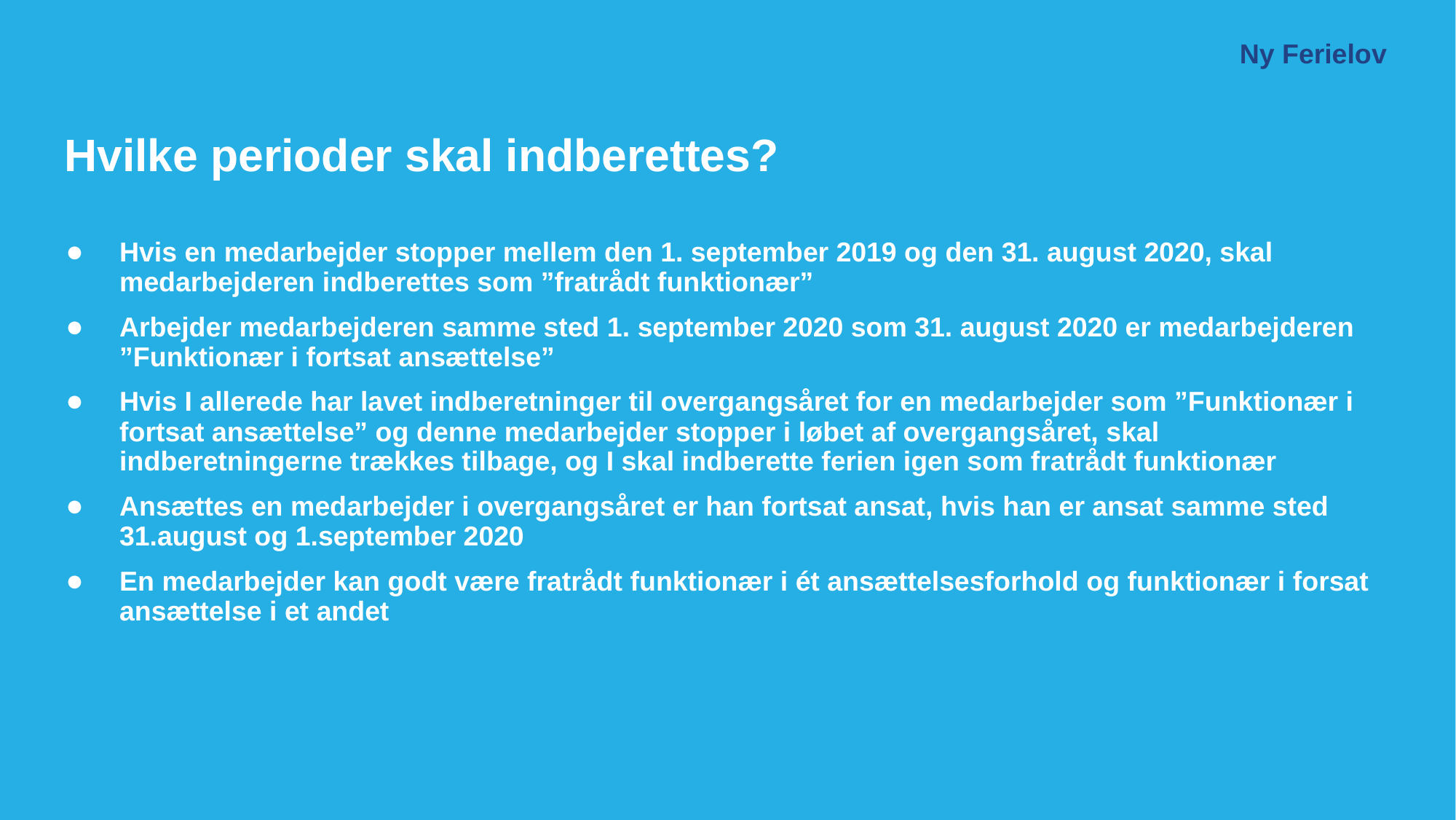

Ny Ferielov
# Hvilke perioder skal indberettes?
Hvis en medarbejder stopper mellem den 1. september 2019 og den 31. august 2020, skal medarbejderen indberettes som ”fratrådt funktionær”
Arbejder medarbejderen samme sted 1. september 2020 som 31. august 2020 er medarbejderen ”Funktionær i fortsat ansættelse”
Hvis I allerede har lavet indberetninger til overgangsåret for en medarbejder som ”Funktionær i fortsat ansættelse” og denne medarbejder stopper i løbet af overgangsåret, skal indberetningerne trækkes tilbage, og I skal indberette ferien igen som fratrådt funktionær
Ansættes en medarbejder i overgangsåret er han fortsat ansat, hvis han er ansat samme sted 31.august og 1.september 2020
En medarbejder kan godt være fratrådt funktionær i ét ansættelsesforhold og funktionær i forsat ansættelse i et andet

13